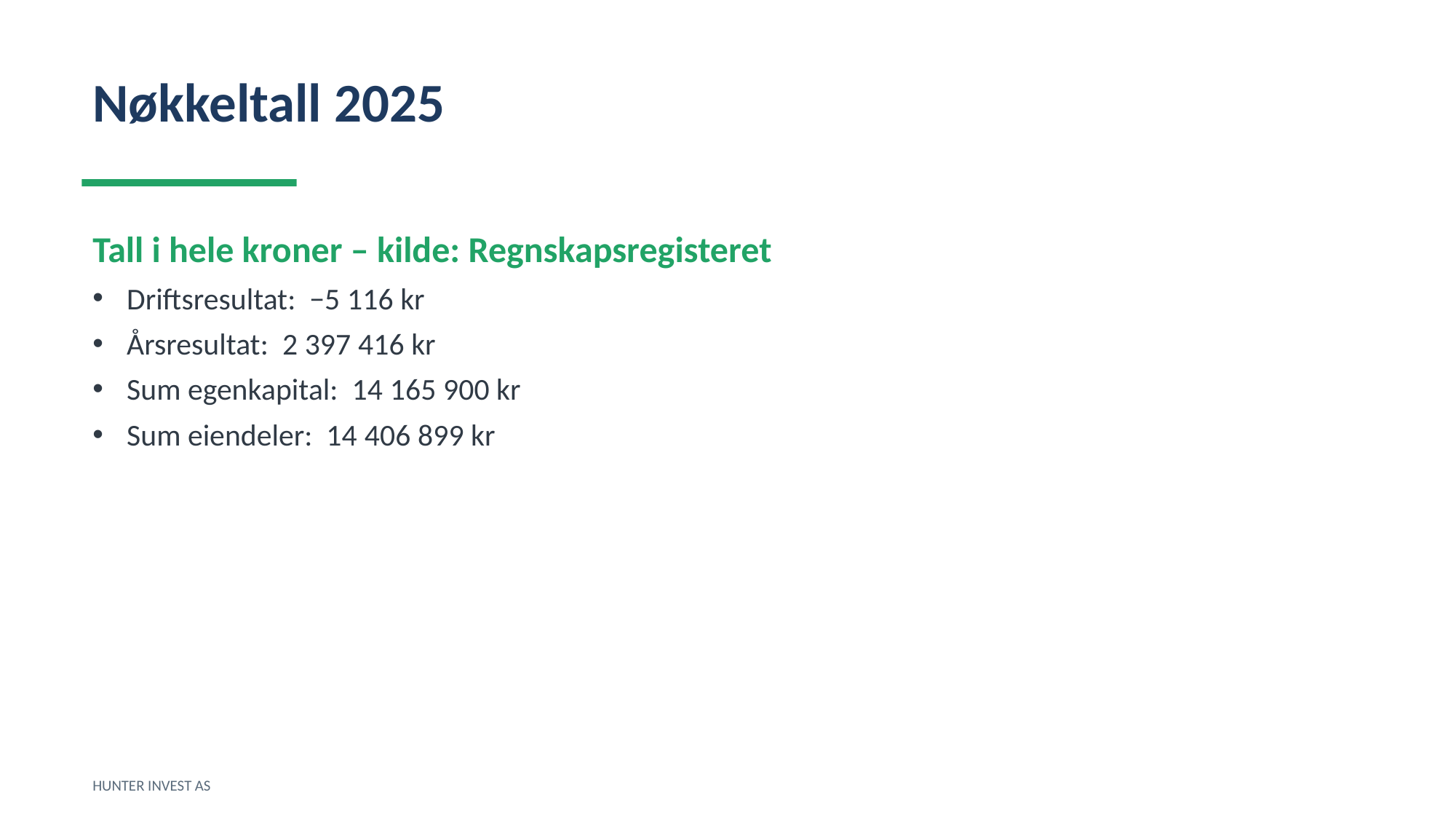

Nøkkeltall 2025

Tall i hele kroner – kilde: Regnskapsregisteret
Driftsresultat:  −5 116 kr
Årsresultat:  2 397 416 kr
Sum egenkapital:  14 165 900 kr
Sum eiendeler:  14 406 899 kr
HUNTER INVEST AS